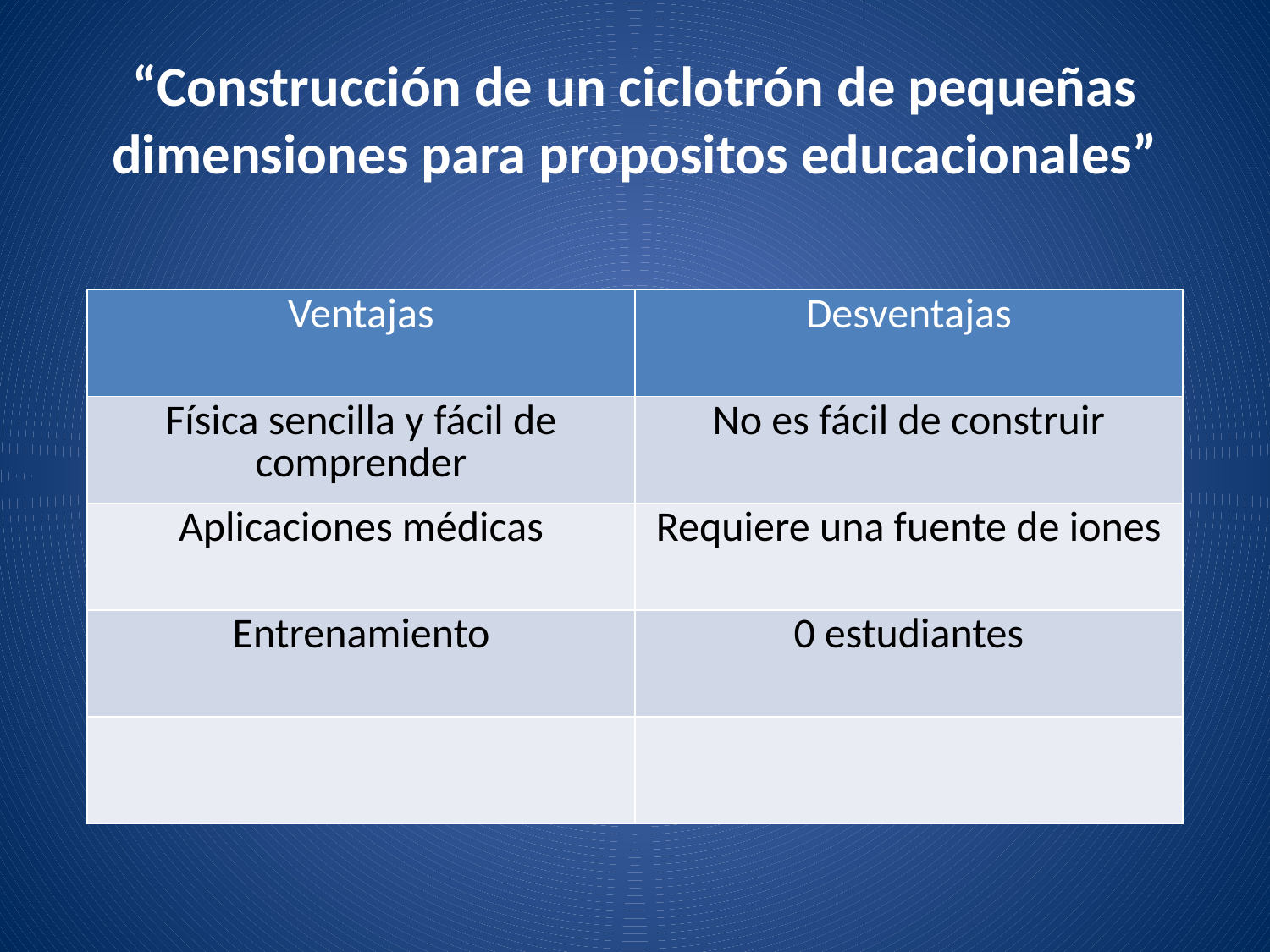

# “Construcción de un ciclotrón de pequeñas dimensiones para propositos educacionales”
| Ventajas | Desventajas |
| --- | --- |
| Física sencilla y fácil de comprender | No es fácil de construir |
| Aplicaciones médicas | Requiere una fuente de iones |
| Entrenamiento | 0 estudiantes |
|  |  |